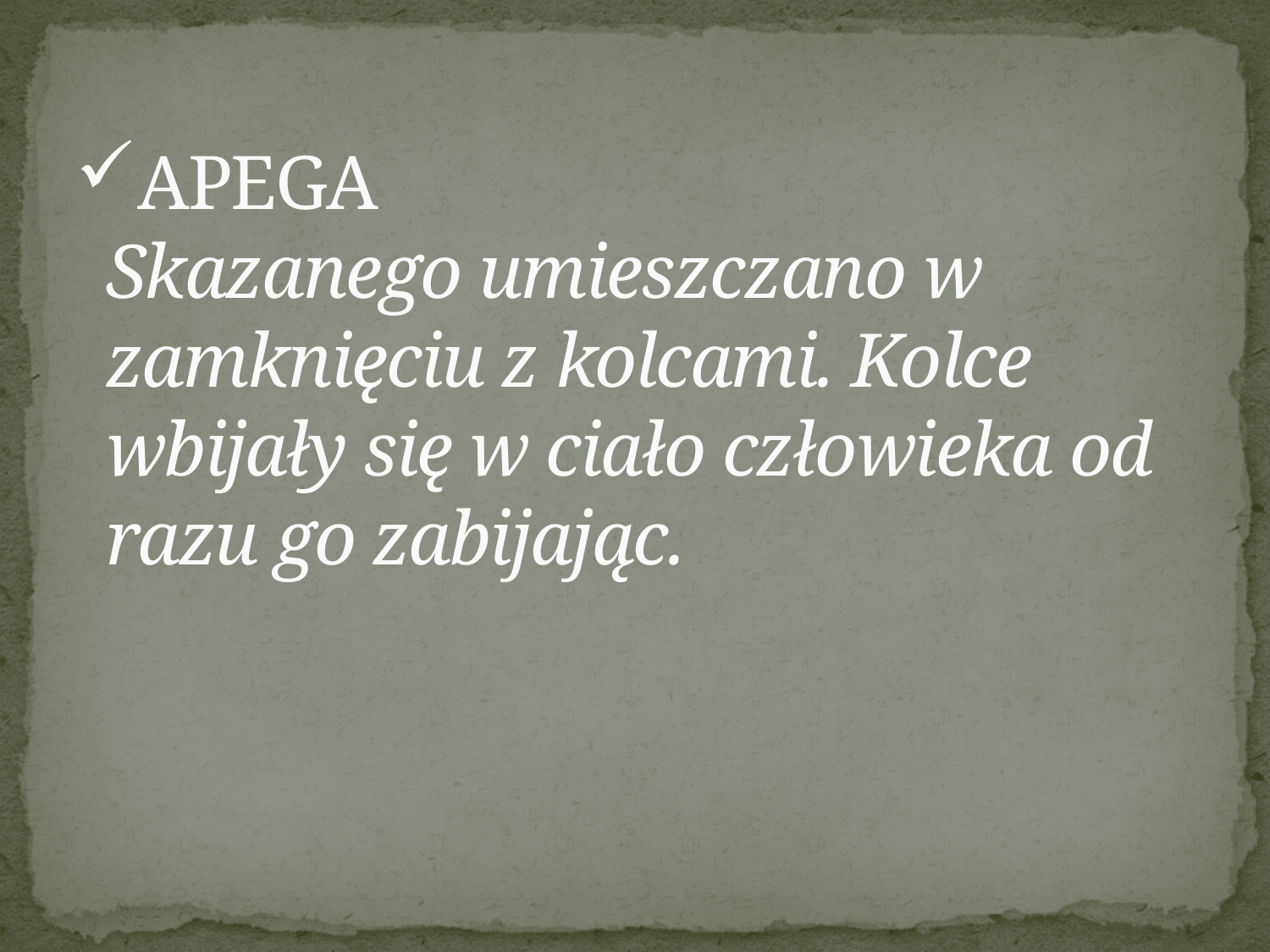

# APEGA Skazanego umieszczano w zamknięciu z kolcami. Kolce wbijały się w ciało człowieka od razu go zabijając.